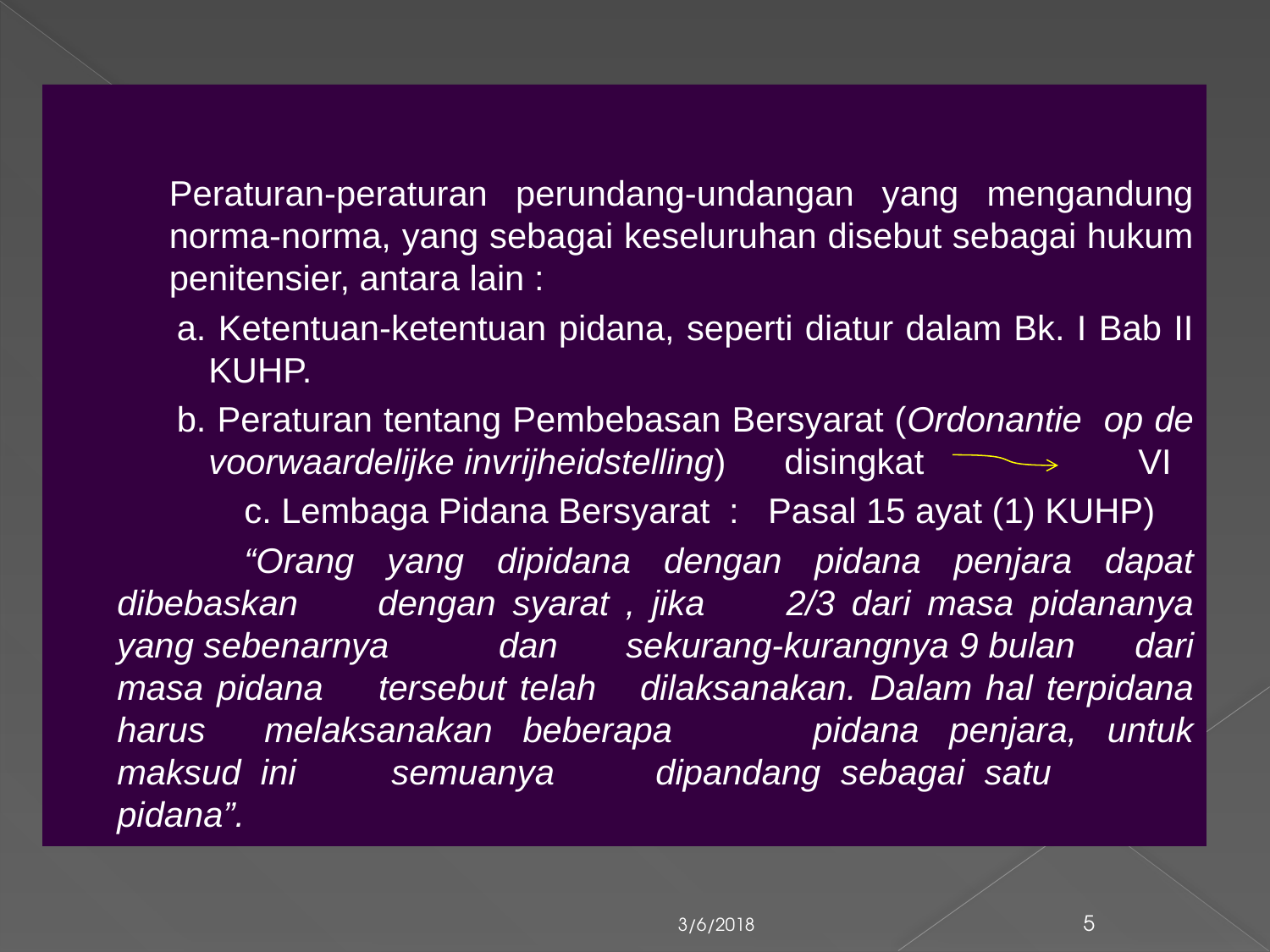

Peraturan-peraturan perundang-undangan yang mengandung norma-norma, yang sebagai keseluruhan disebut sebagai hukum penitensier, antara lain :
a. Ketentuan-ketentuan pidana, seperti diatur dalam Bk. I Bab II KUHP.
b. Peraturan tentang Pembebasan Bersyarat (Ordonantie  op de voorwaardelijke invrijheidstelling)      disingkat                      VI
		c. Lembaga Pidana Bersyarat  :   Pasal 15 ayat (1) KUHP)
		“Orang yang dipidana dengan pidana penjara dapat dibebaskan 	dengan syarat , jika 	2/3 dari masa pidananya yang sebenarnya 	dan 	sekurang-kurangnya 9 bulan 	dari masa pidana 	tersebut telah 	dilaksanakan. Dalam hal terpidana harus 	melaksanakan beberapa 	pidana penjara, untuk maksud ini 	semuanya 	dipandang sebagai satu 	pidana”.
3/6/2018
5